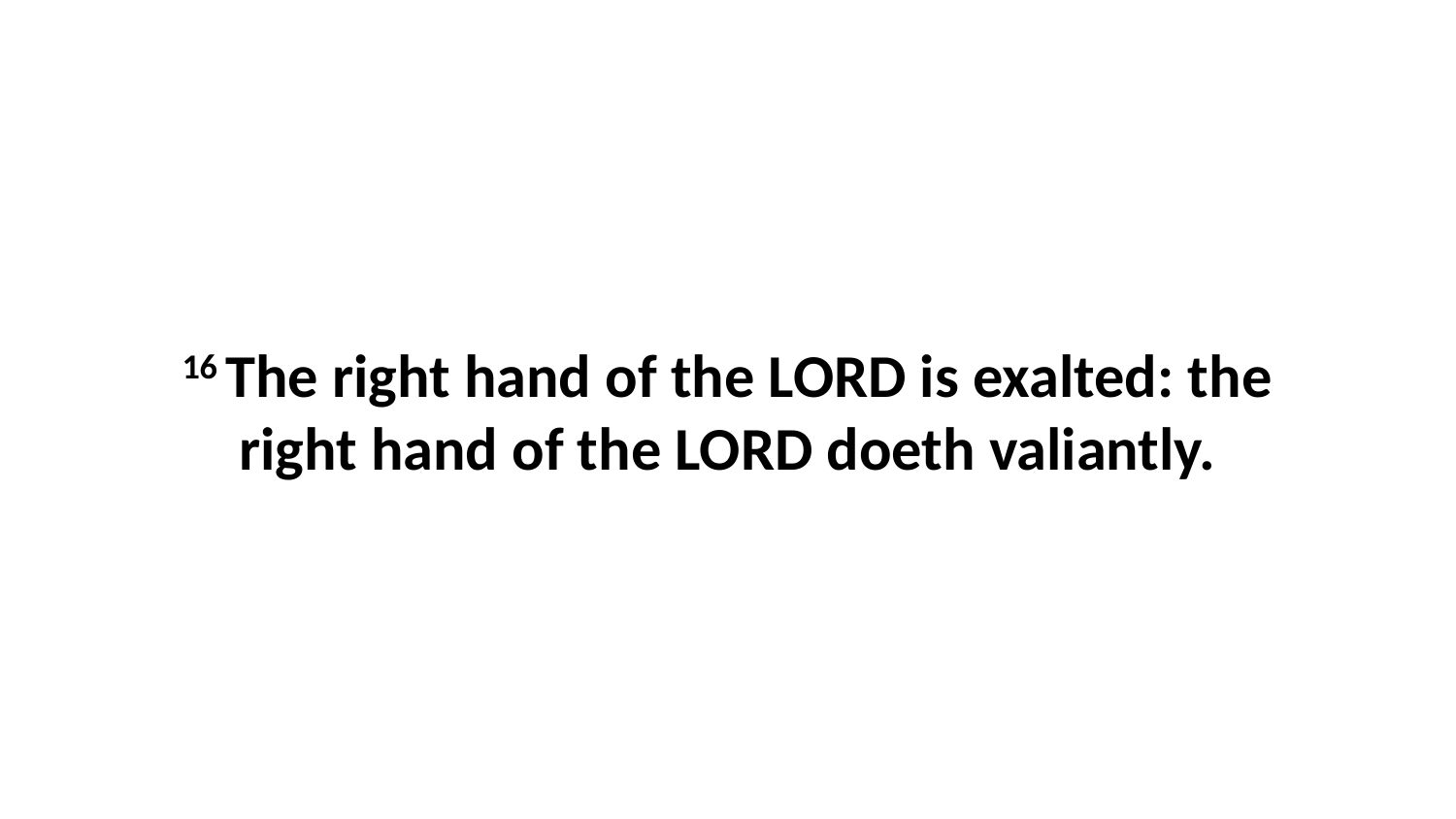

16 The right hand of the LORD is exalted: the right hand of the LORD doeth valiantly.